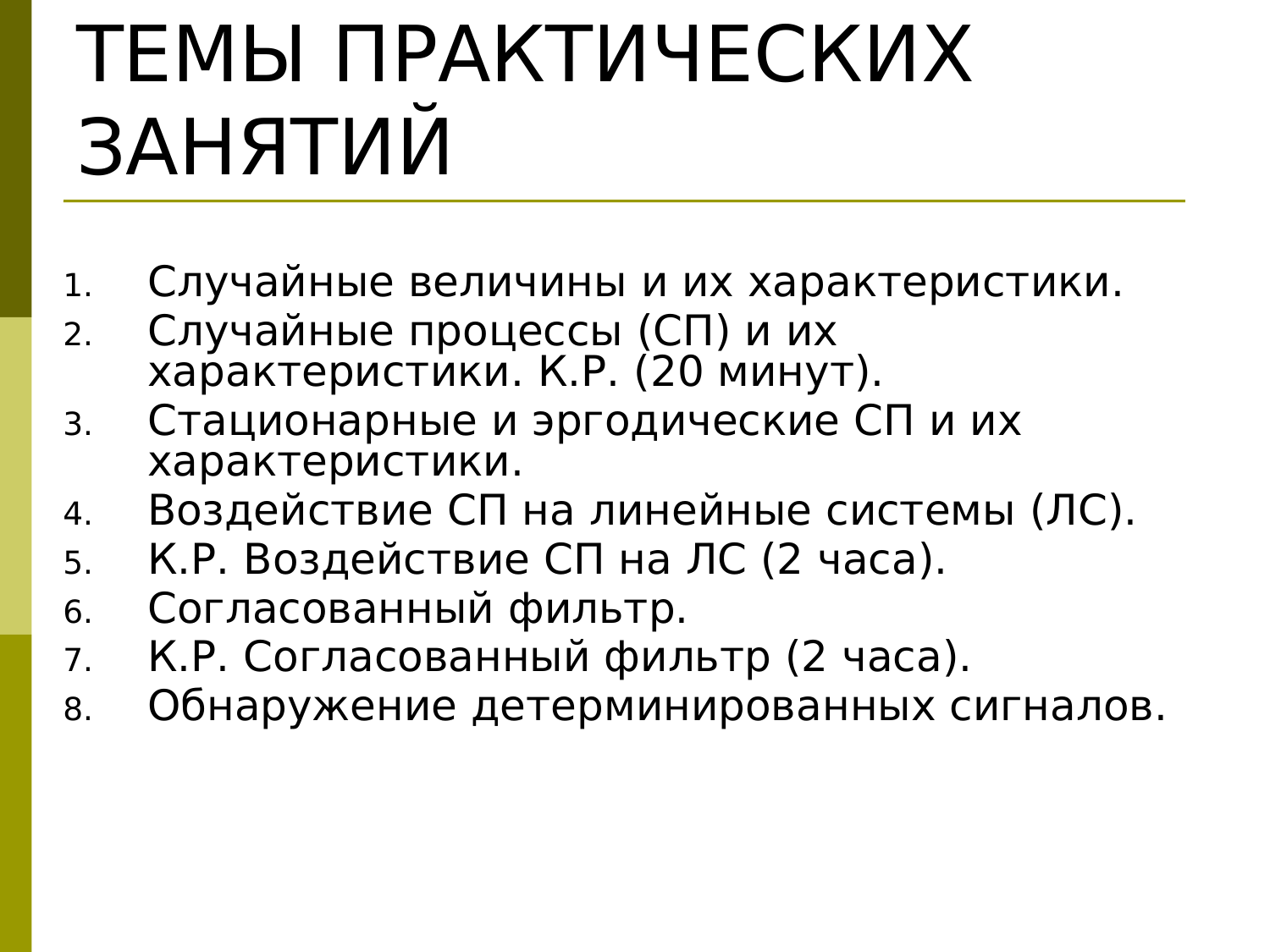

# ТЕМЫ ПРАКТИЧЕСКИХ ЗАНЯТИЙ
Случайные величины и их характеристики.
Случайные процессы (СП) и их характеристики. К.Р. (20 минут).
Стационарные и эргодические СП и их характеристики.
Воздействие СП на линейные системы (ЛС).
К.Р. Воздействие СП на ЛС (2 часа).
Согласованный фильтр.
К.Р. Согласованный фильтр (2 часа).
Обнаружение детерминированных сигналов.